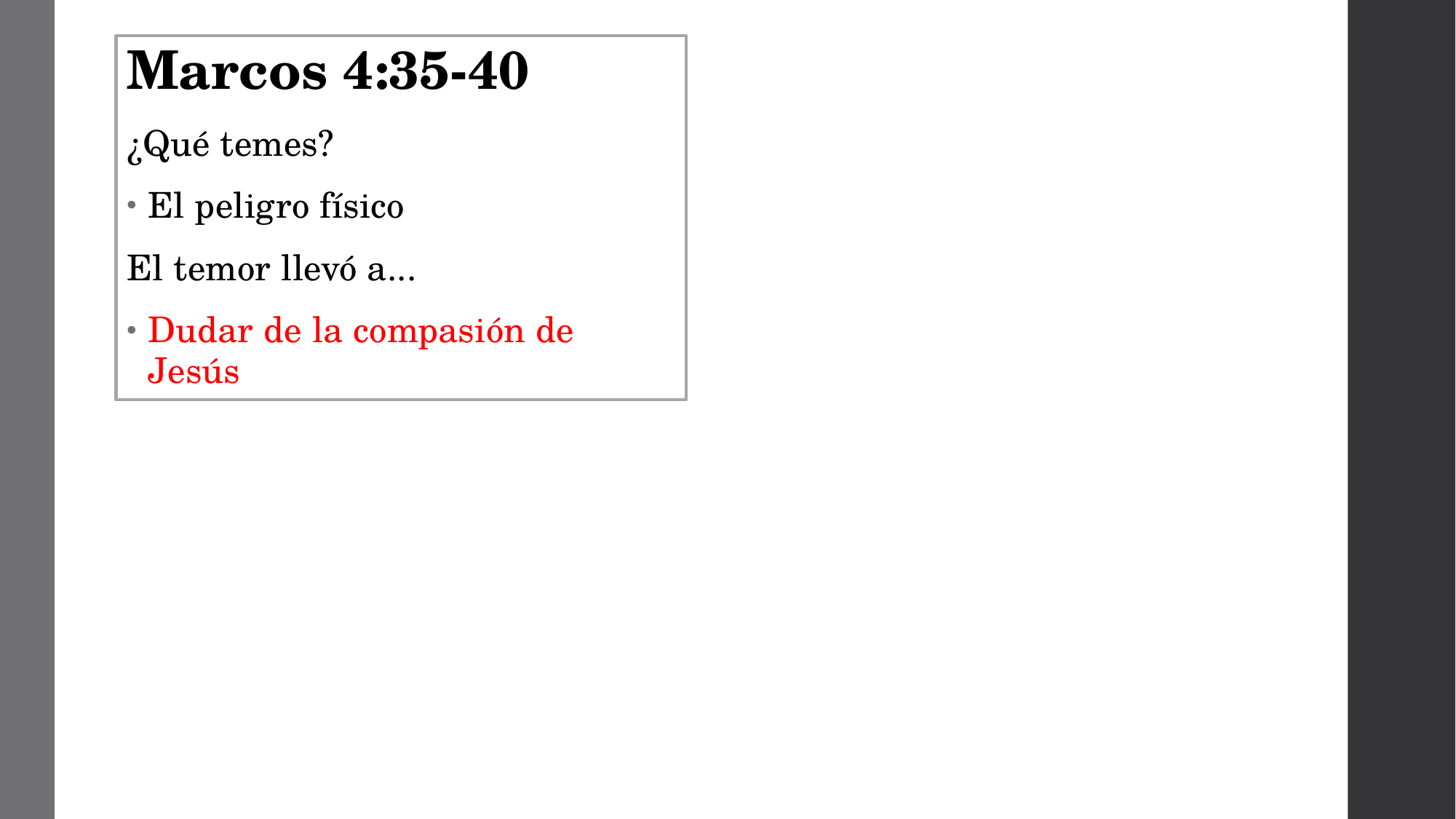

Marcos 4:35-40
¿Qué temes?
El peligro físico
El temor llevó a...
Dudar de la compasión de Jesús